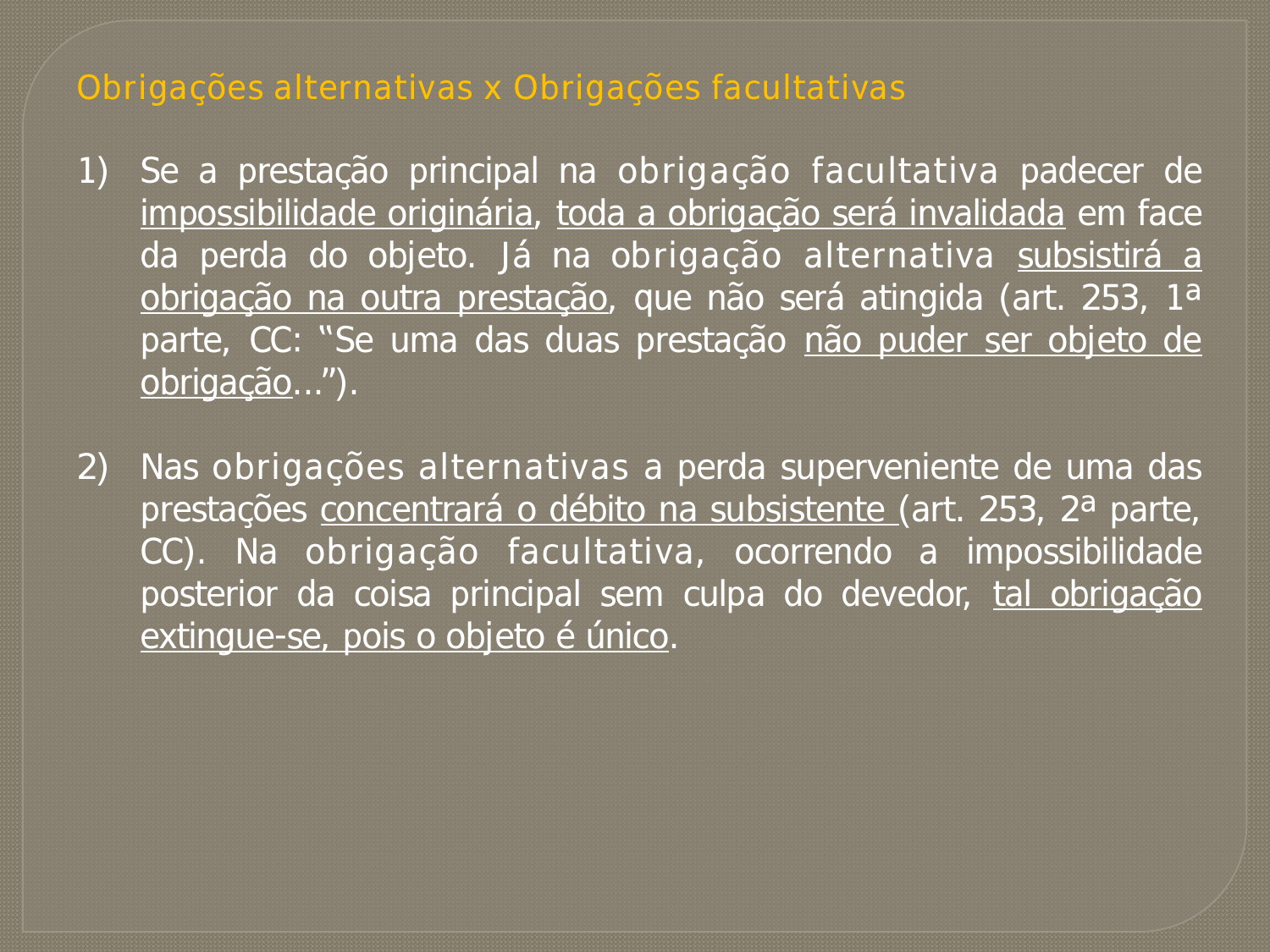

Obrigações alternativas x Obrigações facultativas

Se a prestação principal na obrigação facultativa padecer de impossibilidade originária, toda a obrigação será invalidada em face da perda do objeto. Já na obrigação alternativa subsistirá a obrigação na outra prestação, que não será atingida (art. 253, 1ª parte, CC: “Se uma das duas prestação não puder ser objeto de obrigação...”).

Nas obrigações alternativas a perda superveniente de uma das prestações concentrará o débito na subsistente (art. 253, 2ª parte, CC). Na obrigação facultativa, ocorrendo a impossibilidade posterior da coisa principal sem culpa do devedor, tal obrigação extingue-se, pois o objeto é único.